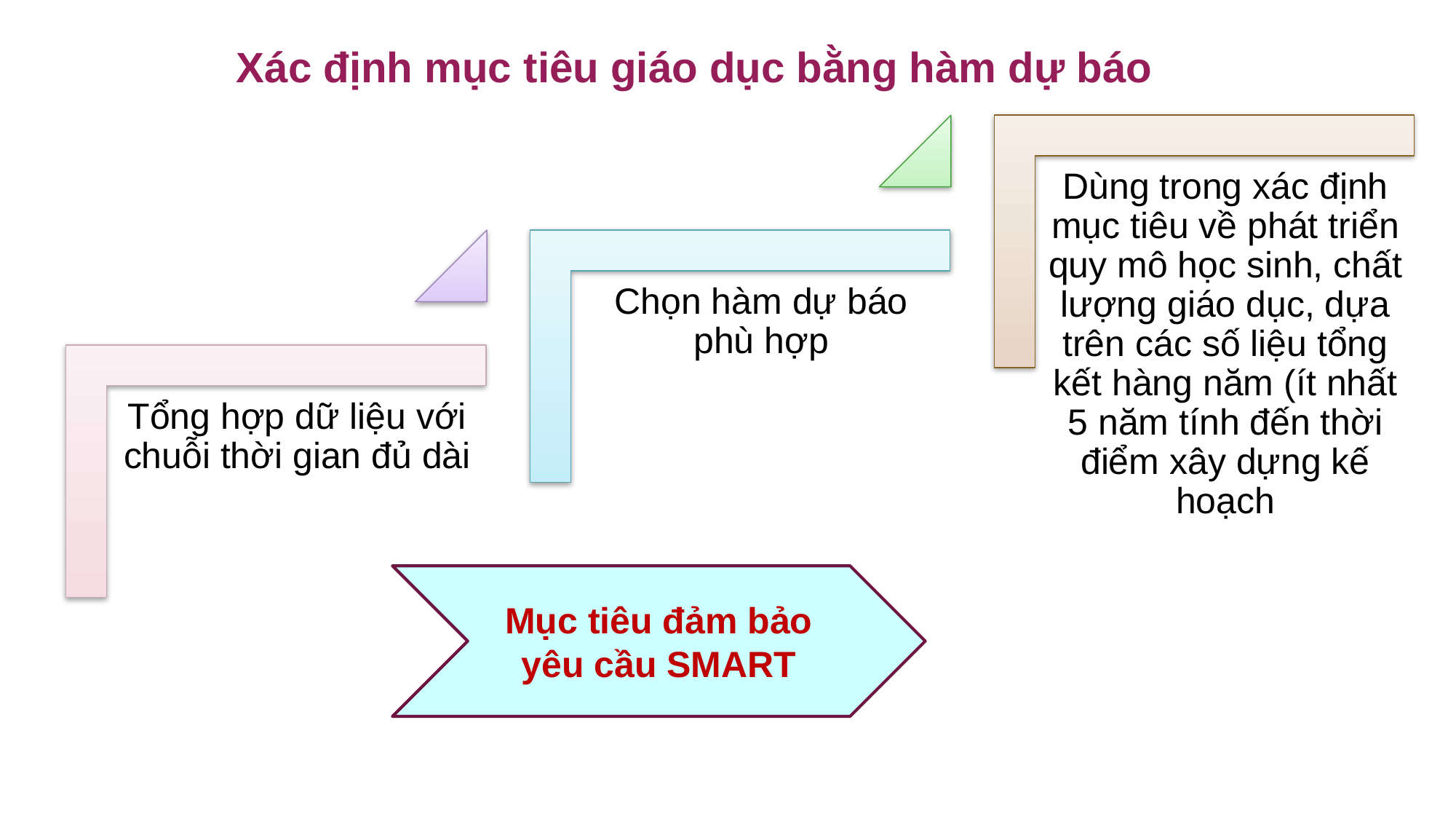

Xác định mục tiêu giáo dục bằng hàm dự báo
Tổng hợp dữ liệu với chuỗi thời gian đủ dài
Chọn hàm dự báo phù hợp
Dùng trong xác định mục tiêu về phát triển quy mô học sinh, chất lượng giáo dục, dựa trên các số liệu tổng kết hàng năm (ít nhất 5 năm tính đến thời điểm xây dựng kế hoạch
Mục tiêu đảm bảo yêu cầu SMART